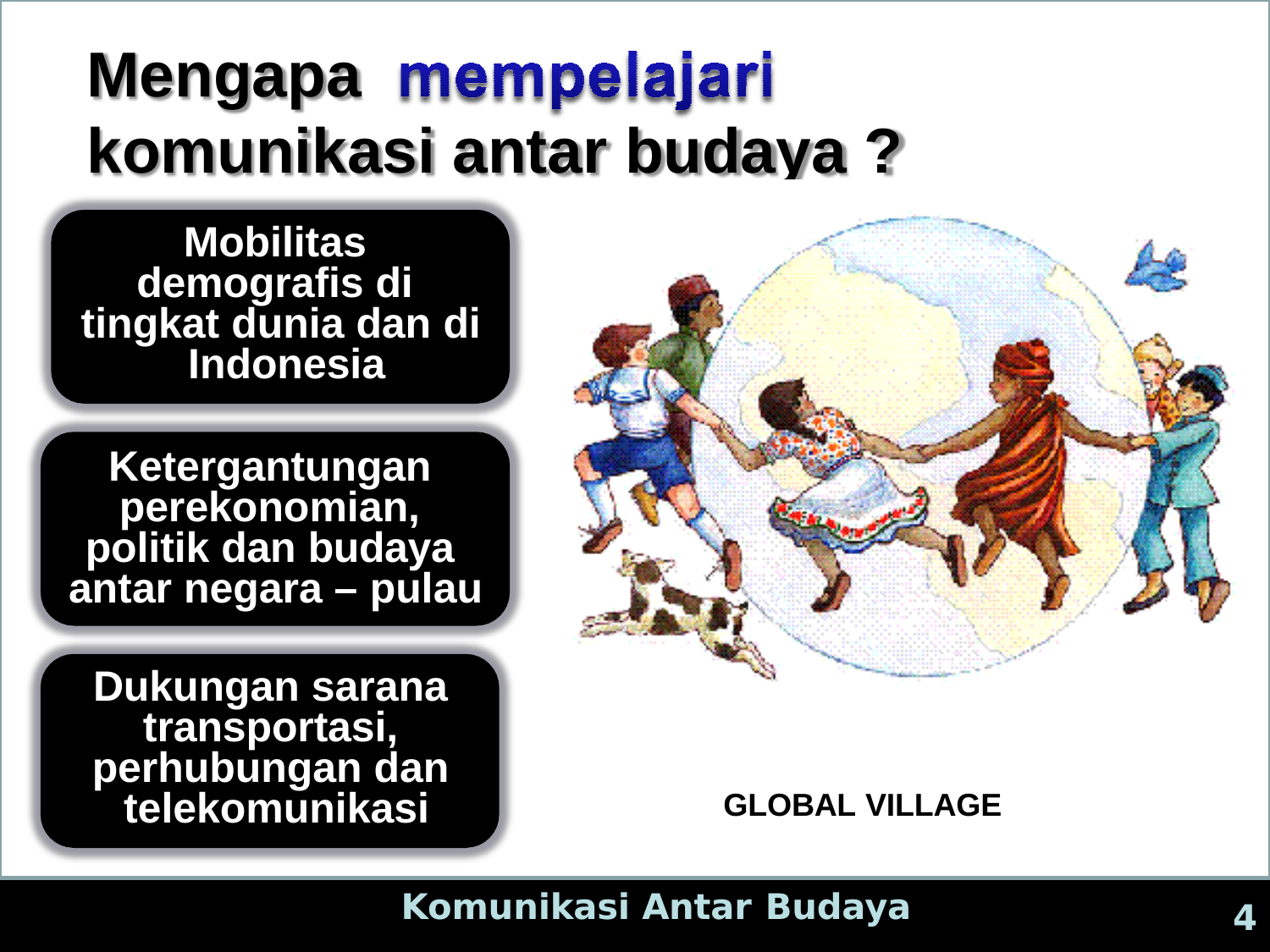

# Mengapa
komunikasi antar budaya ?

Mobilitas  demografis di  tingkat dunia dan di  Indonesia

Ketergantungan  perekonomian,  politik dan budaya  antar negara – pulau

Dukungan sarana  transportasi,  perhubungan dan  telekomunikasi
GLOBAL VILLAGE
Komunikasi Antar Budaya
4